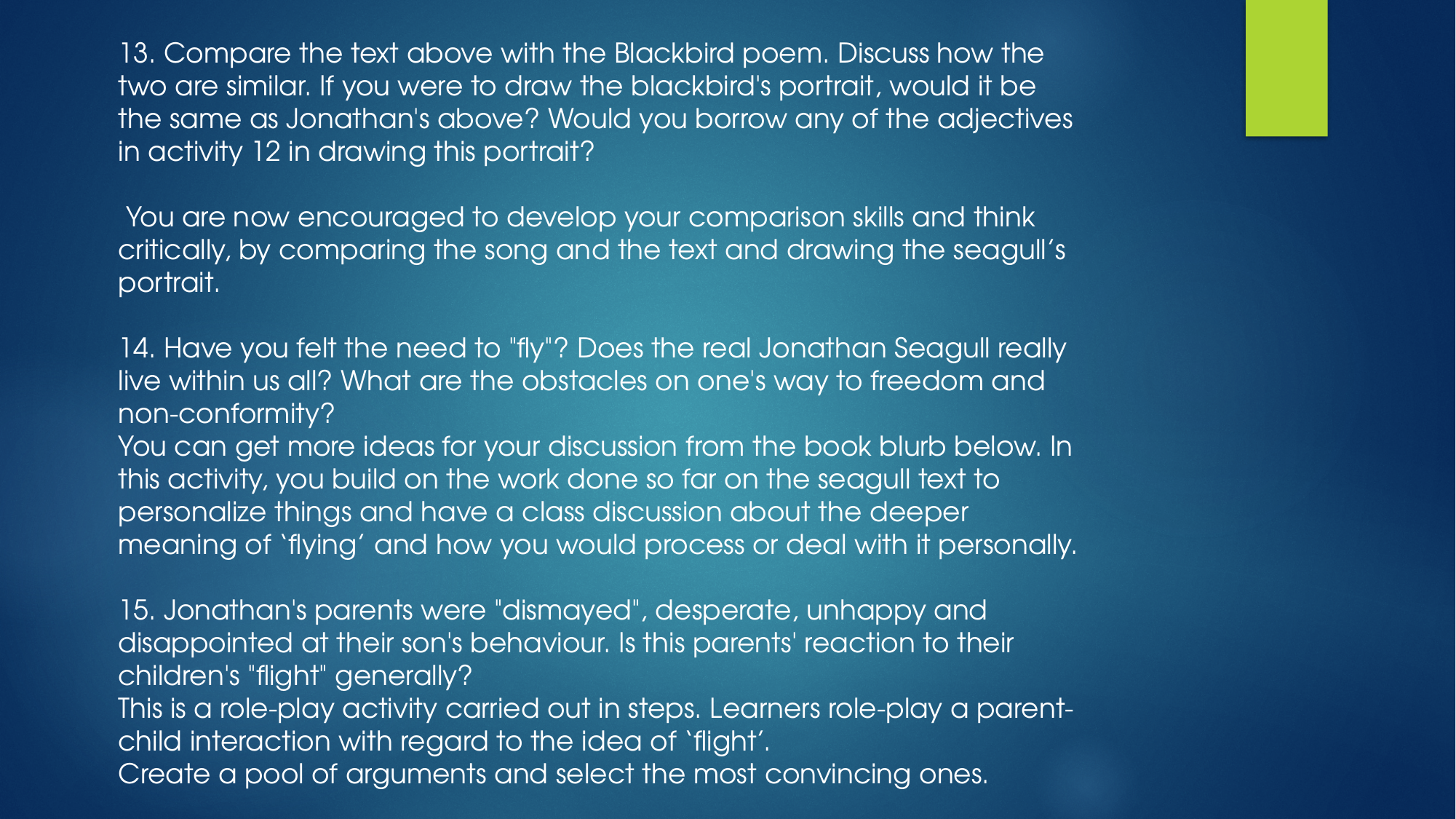

13. Compare the text above with the Blackbird poem. Discuss how the two are similar. If you were to draw the blackbird's portrait, would it be the same as Jonathan's above? Would you borrow any of the adjectives in activity 12 in drawing this portrait?

 You are now encouraged to develop your comparison skills and think critically, by comparing the song and the text and drawing the seagull’s portrait.

14. Have you felt the need to "fly"? Does the real Jonathan Seagull really live within us all? What are the obstacles on one's way to freedom and non-conformity?
You can get more ideas for your discussion from the book blurb below. In this activity, you build on the work done so far on the seagull text to personalize things and have a class discussion about the deeper meaning of ‘flying’ and how you would process or deal with it personally.

15. Jonathan's parents were "dismayed", desperate, unhappy and disappointed at their son's behaviour. Is this parents' reaction to their children's "flight" generally?
This is a role-play activity carried out in steps. Learners role-play a parent-child interaction with regard to the idea of ‘flight’.
Create a pool of arguments and select the most convincing ones.